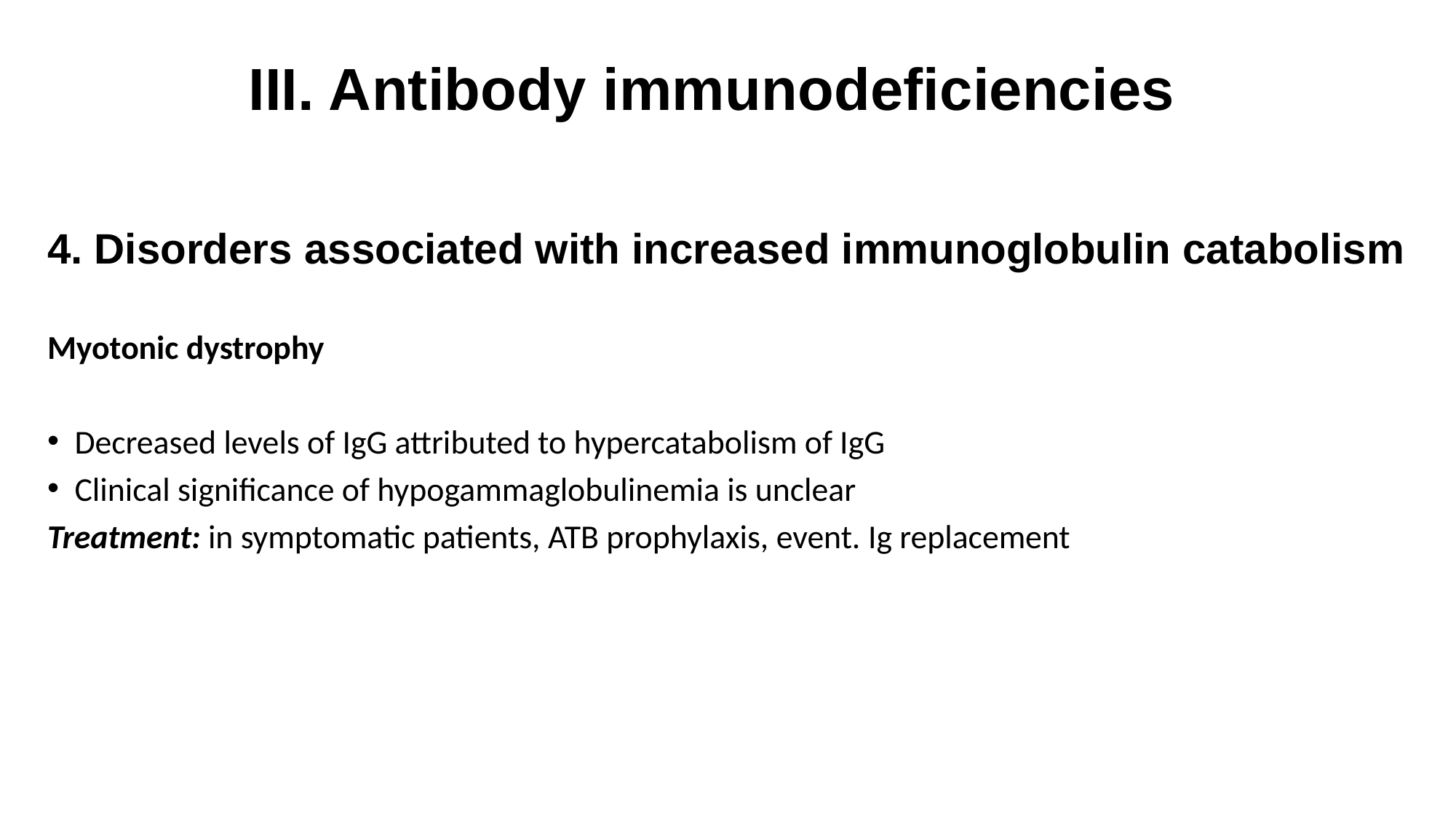

# III. Antibody immunodeficiencies
4. Disorders associated with increased immunoglobulin catabolism

Myotonic dystrophy

Decreased levels of IgG attributed to hypercatabolism of IgG
Clinical significance of hypogammaglobulinemia is unclear
Treatment: in symptomatic patients, ATB prophylaxis, event. Ig replacement